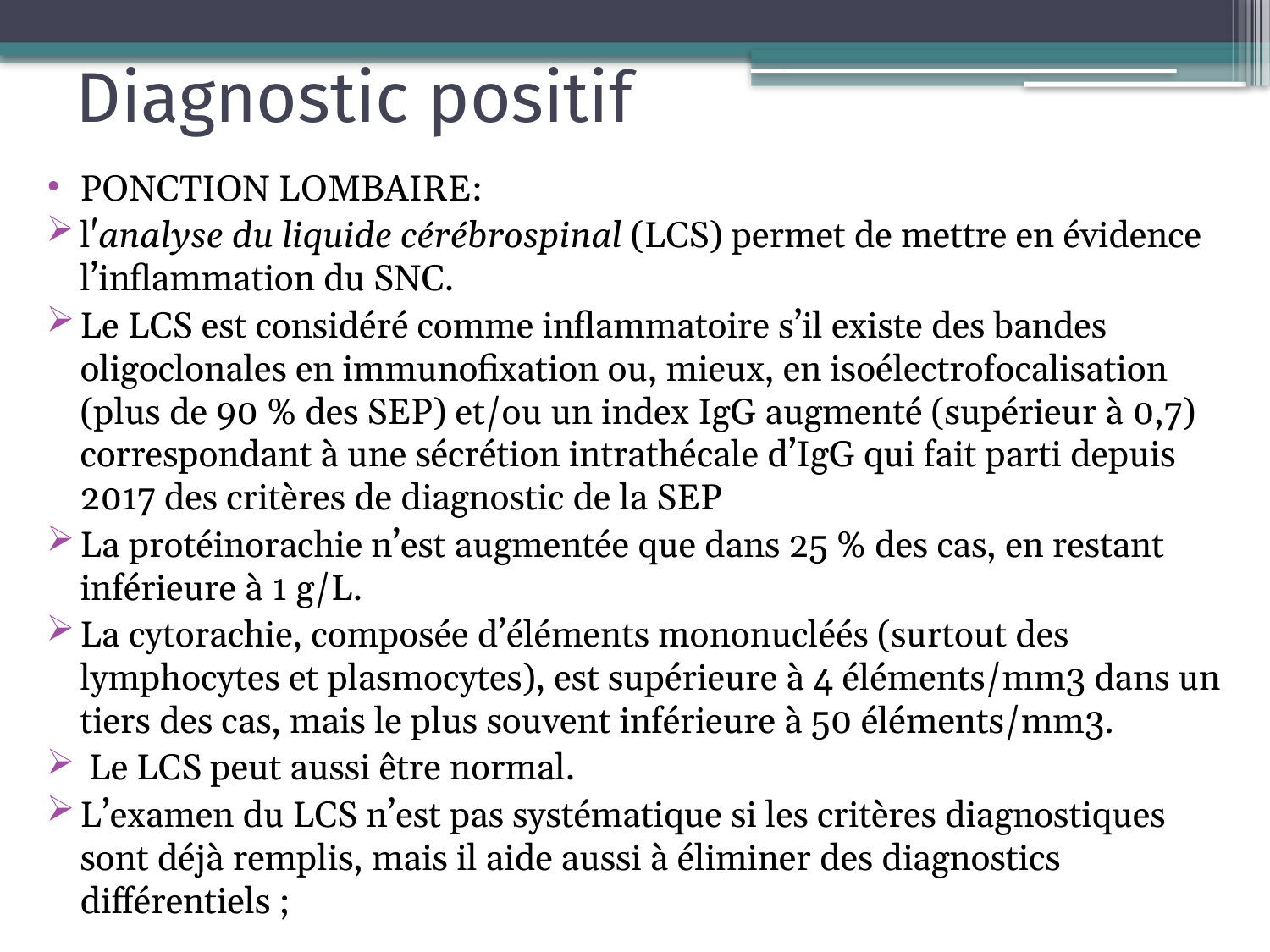

# Diagnostic positif
PONCTION LOMBAIRE:
l'analyse du liquide cérébrospinal (LCS) permet de mettre en évidence l’inflammation du SNC.
Le LCS est considéré comme inflammatoire s’il existe des bandes oligoclonales en immunofixation ou, mieux, en isoélectrofocalisation (plus de 90 % des SEP) et/ou un index IgG augmenté (supérieur à 0,7) correspondant à une sécrétion intrathécale d’IgG qui fait parti depuis 2017 des critères de diagnostic de la SEP
La protéinorachie n’est augmentée que dans 25 % des cas, en restant inférieure à 1 g/L.
La cytorachie, composée d’éléments mononucléés (surtout des lymphocytes et plasmocytes), est supérieure à 4 éléments/mm3 dans un tiers des cas, mais le plus souvent inférieure à 50 éléments/mm3.
 Le LCS peut aussi être normal.
L’examen du LCS n’est pas systématique si les critères diagnostiques sont déjà remplis, mais il aide aussi à éliminer des diagnostics différentiels ;